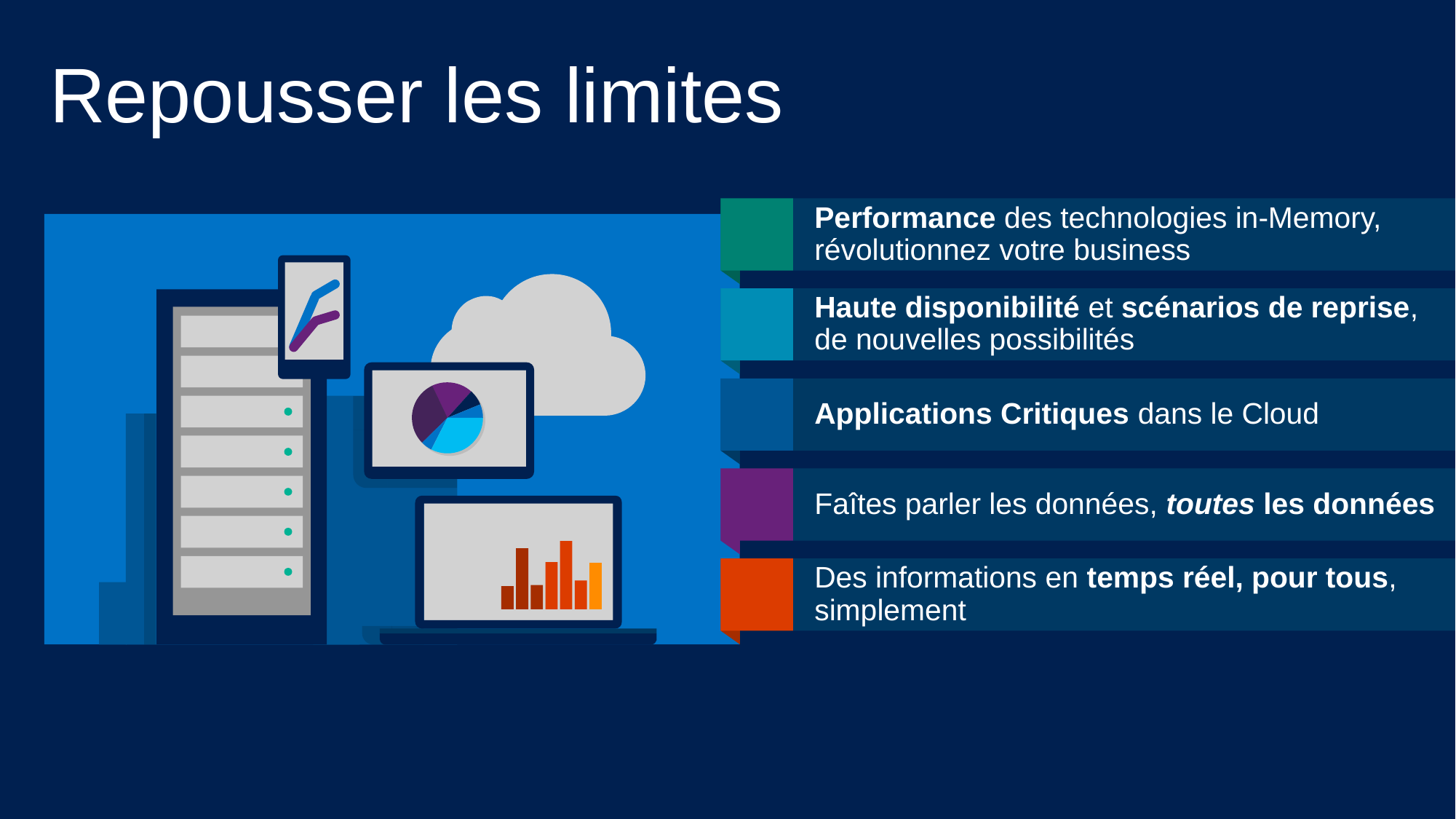

# Repousser les limites

Performance des technologies in-Memory, révolutionnez votre business

Haute disponibilité et scénarios de reprise,
de nouvelles possibilités

Applications Critiques dans le Cloud

Faîtes parler les données, toutes les données

Des informations en temps réel, pour tous, simplement